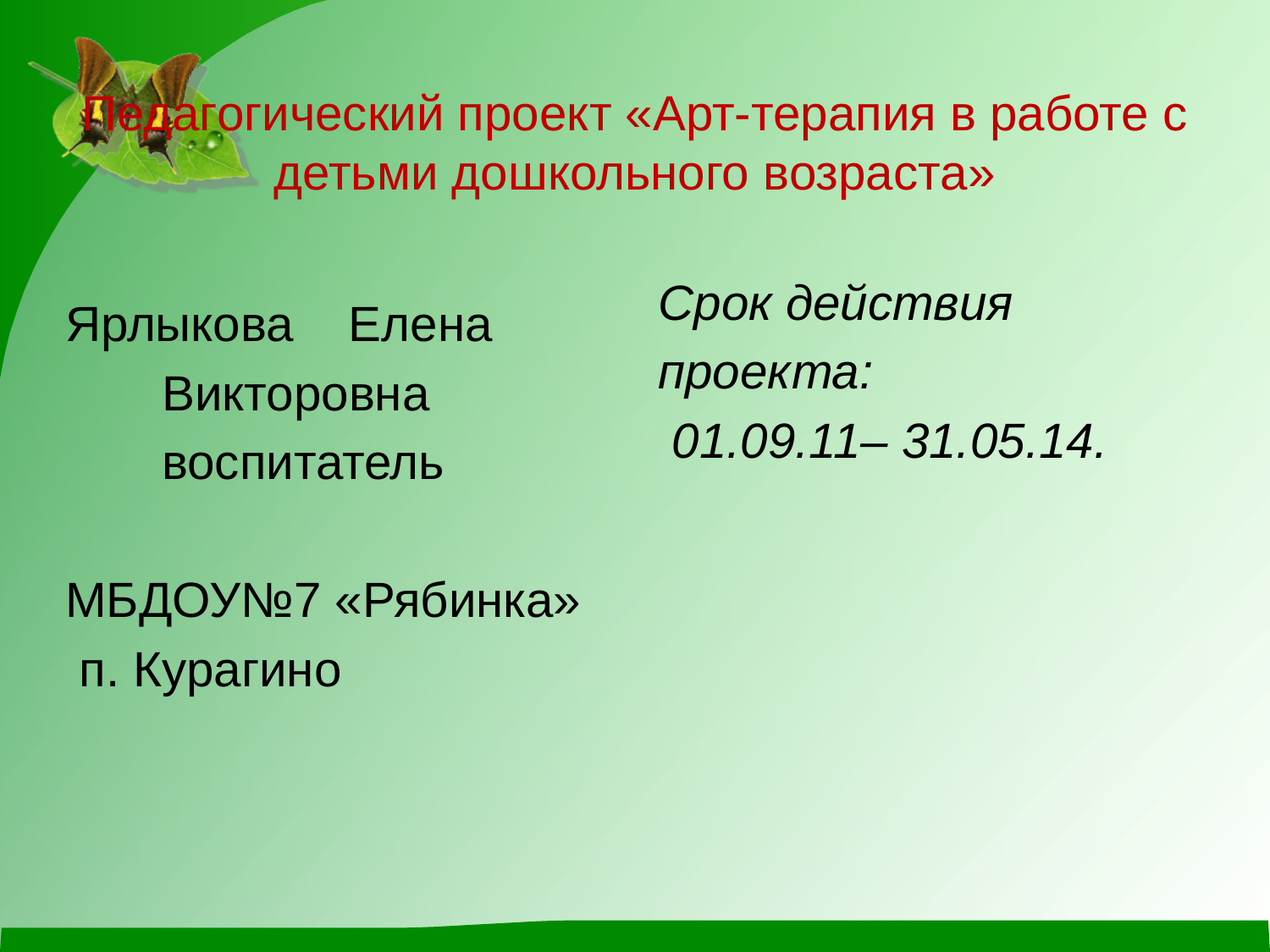

# Педагогический проект «Арт-терапия в работе с детьми дошкольного возраста»
Срок действия
проекта:
 01.09.11– 31.05.14.

Ярлыкова    Елена
       Викторовна
       воспитатель

МБДОУ№7 «Рябинка»
 п. Курагино